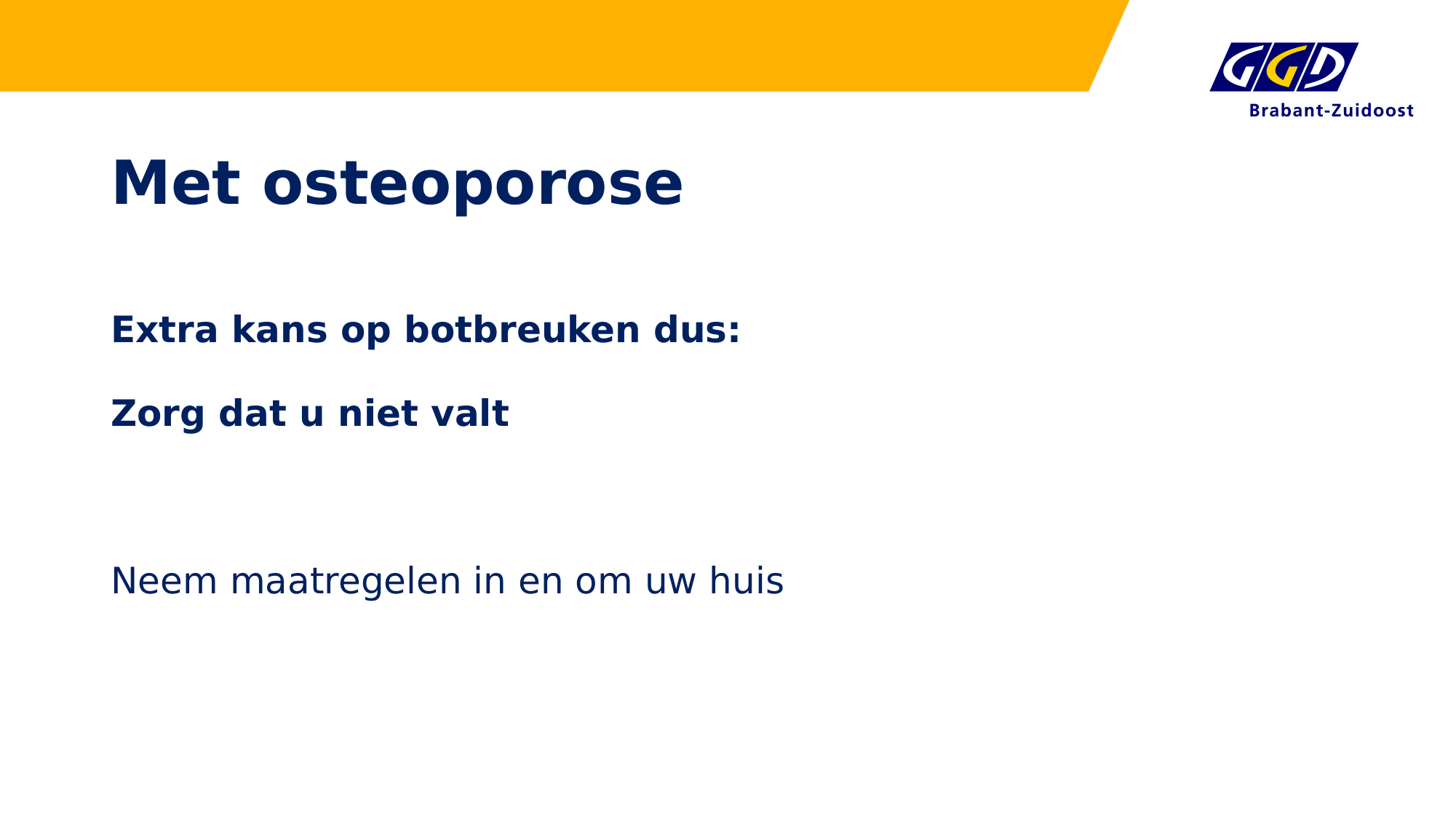

# Met osteoporose
Extra kans op botbreuken dus:
Zorg dat u niet valt

Neem maatregelen in en om uw huis